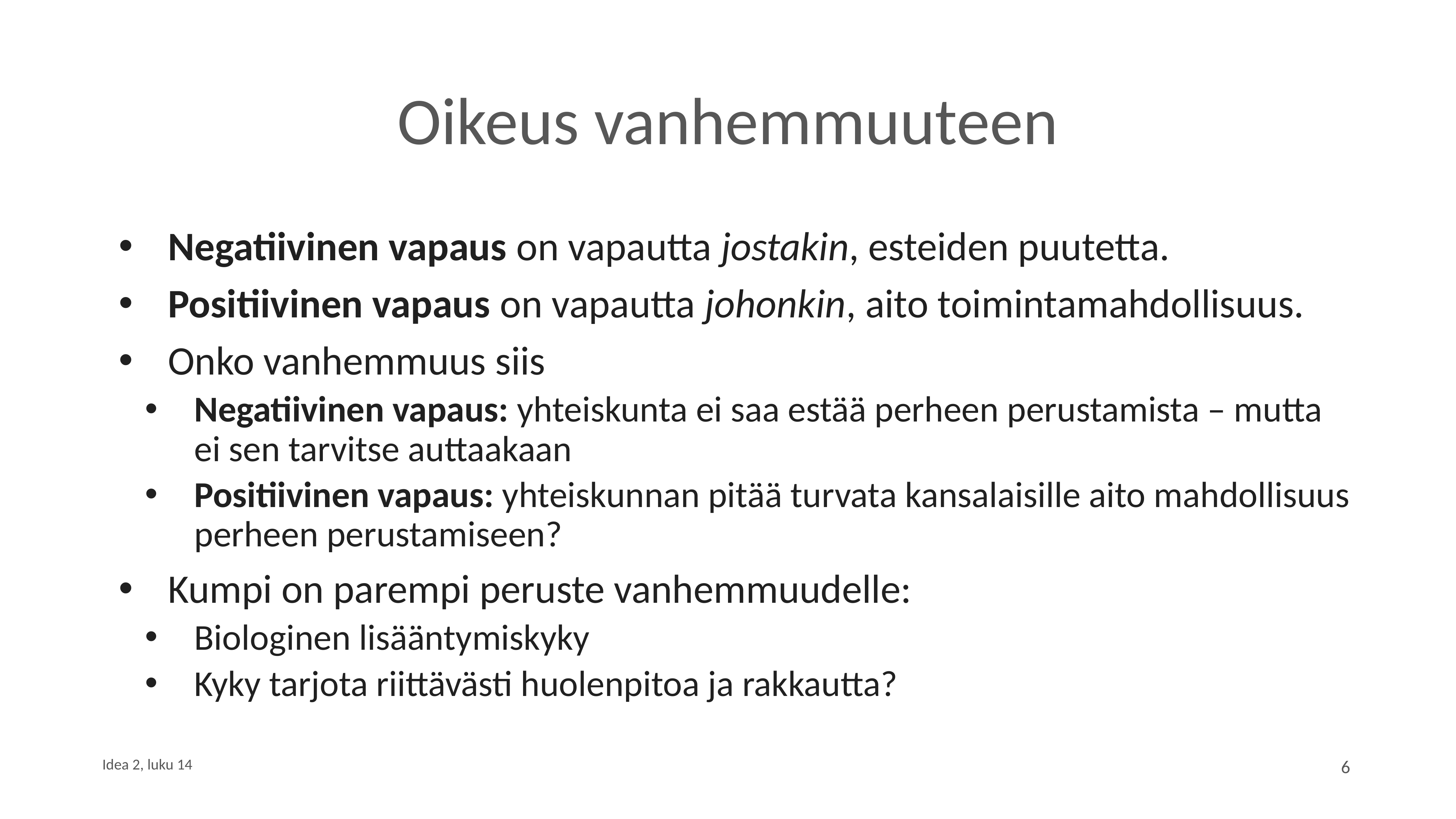

# Oikeus vanhemmuuteen
Negatiivinen vapaus on vapautta jostakin, esteiden puutetta.
Positiivinen vapaus on vapautta johonkin, aito toimintamahdollisuus.
Onko vanhemmuus siis
Negatiivinen vapaus: yhteiskunta ei saa estää perheen perustamista – mutta ei sen tarvitse auttaakaan
Positiivinen vapaus: yhteiskunnan pitää turvata kansalaisille aito mahdollisuus perheen perustamiseen?
Kumpi on parempi peruste vanhemmuudelle:
Biologinen lisääntymiskyky
Kyky tarjota riittävästi huolenpitoa ja rakkautta?
6
Idea 2, luku 14